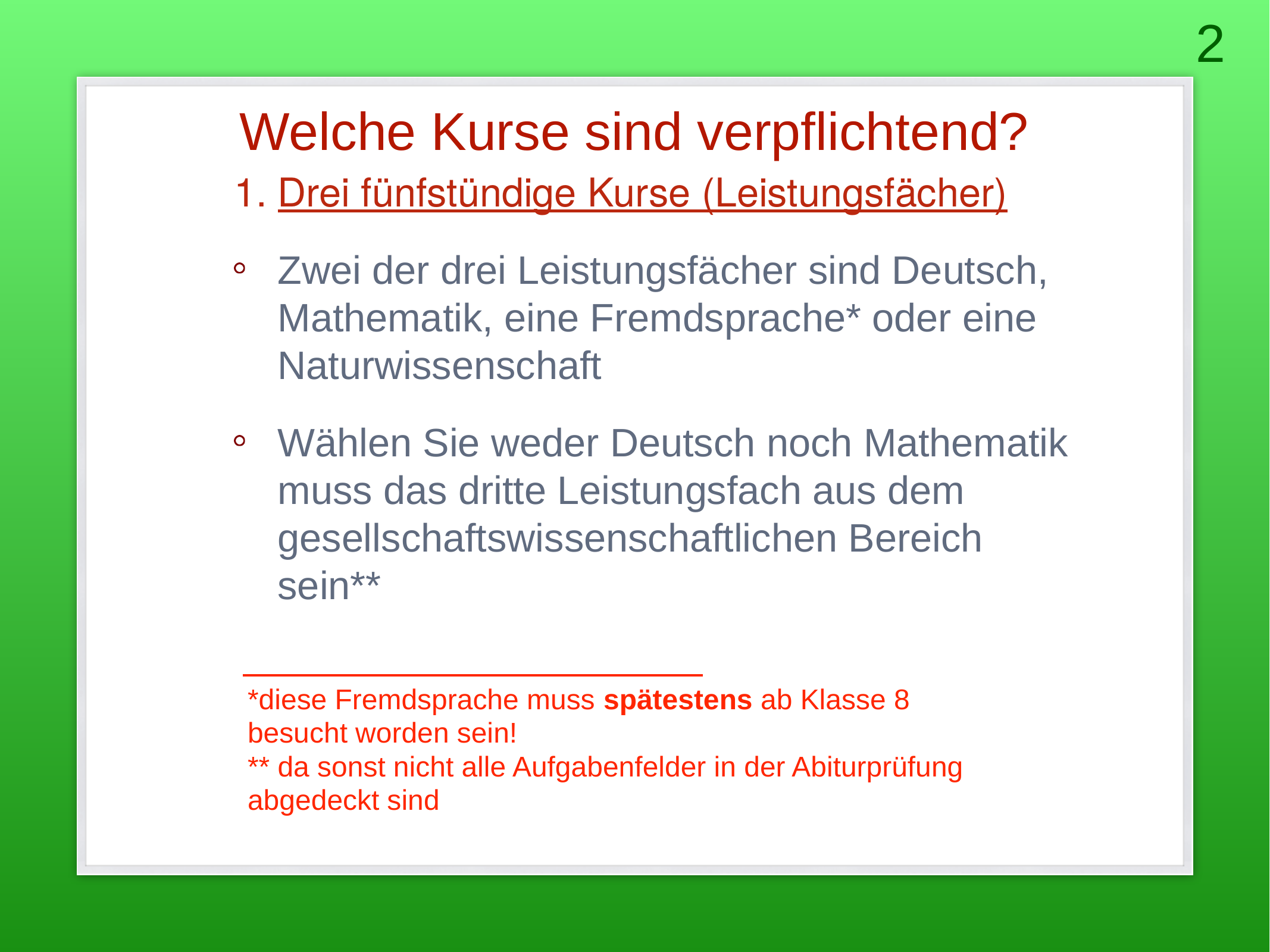

2
Welche Kurse sind verpflichtend?
Drei fünfstündige Kurse (Leistungsfächer)
Zwei der drei Leistungsfächer sind Deutsch, Mathematik, eine Fremdsprache* oder eine Naturwissenschaft
Wählen Sie weder Deutsch noch Mathematik muss das dritte Leistungsfach aus dem gesellschaftswissenschaftlichen Bereich sein**

*diese Fremdsprache muss spätestens ab Klasse 8 besucht worden sein!
** da sonst nicht alle Aufgabenfelder in der Abiturprüfung abgedeckt sind